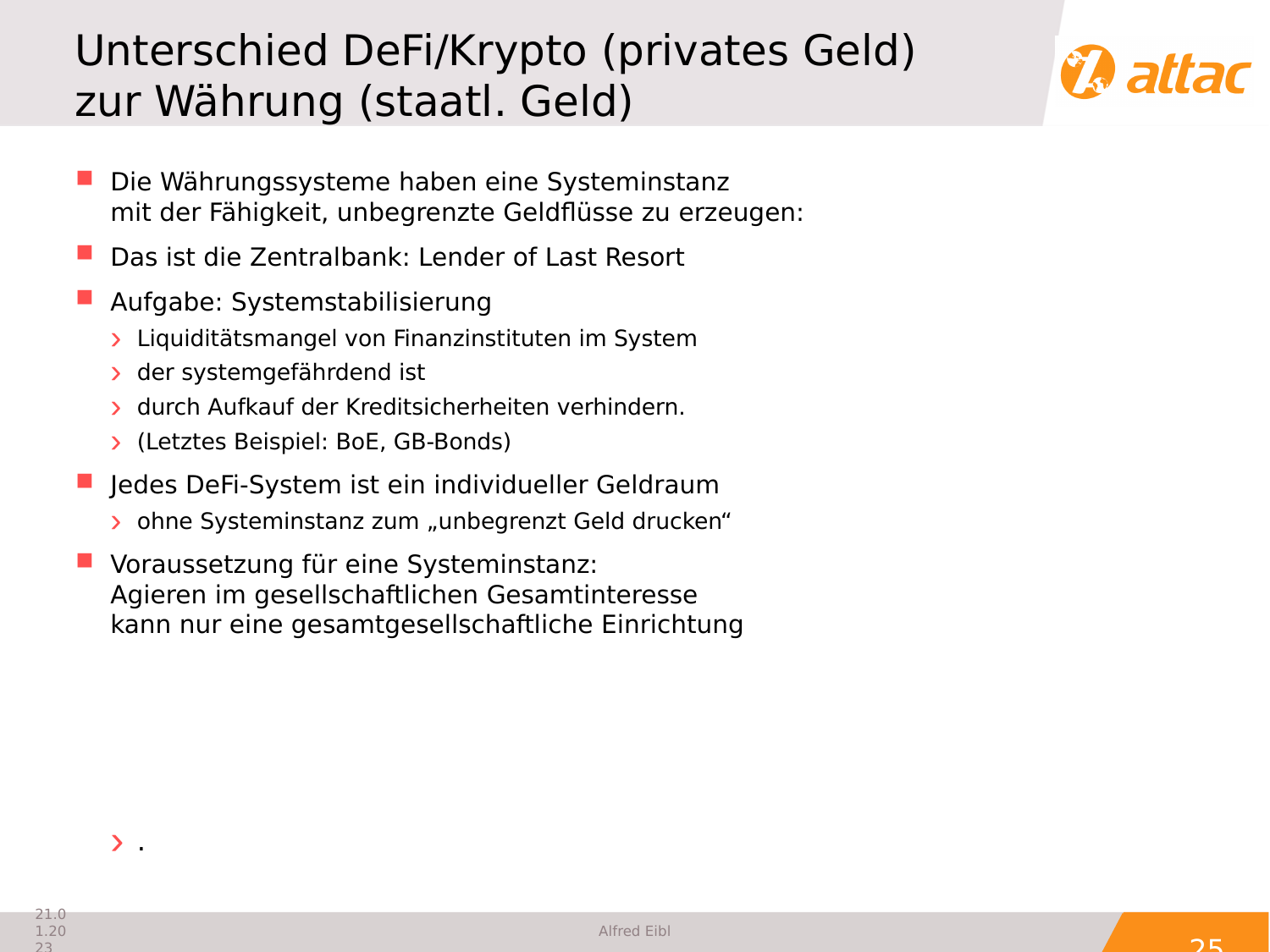

# Unterschied DeFi/Krypto (privates Geld) zur Währung (staatl. Geld)
Die Währungssysteme haben eine Systeminstanz
mit der Fähigkeit, unbegrenzte Geldflüsse zu erzeugen:
Das ist die Zentralbank: Lender of Last Resort
Aufgabe: Systemstabilisierung
Liquiditätsmangel von Finanzinstituten im System
der systemgefährdend ist
durch Aufkauf der Kreditsicherheiten verhindern.
(Letztes Beispiel: BoE, GB-Bonds)
Jedes DeFi-System ist ein individueller Geldraum
ohne Systeminstanz zum „unbegrenzt Geld drucken“
Voraussetzung für eine Systeminstanz:
Agieren im gesellschaftlichen Gesamtinteresse
kann nur eine gesamtgesellschaftliche Einrichtung

.
21.01.2023
Alfred Eibl
 25